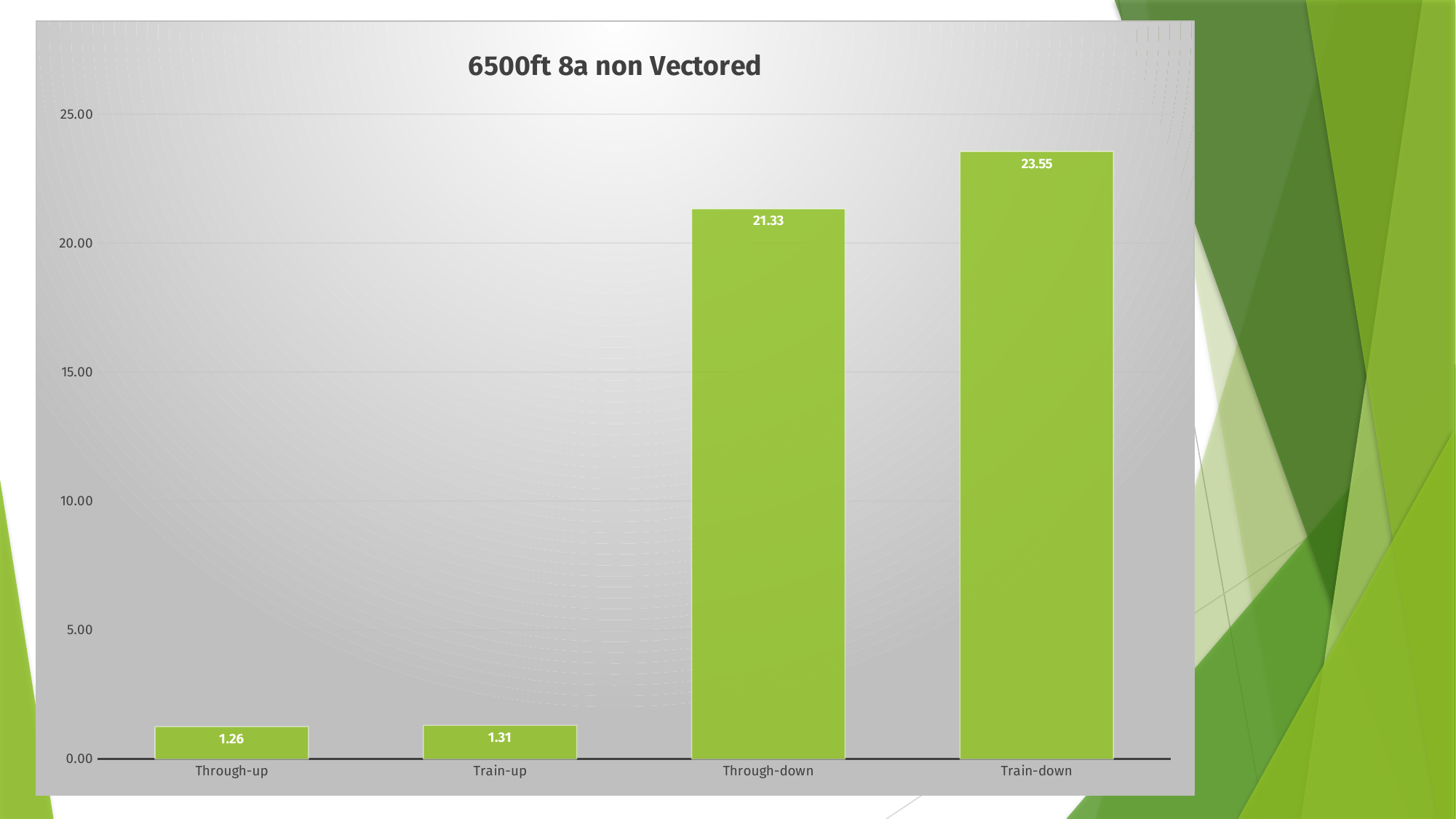

### Chart:

| Category |  |
|---|---|
| Through-up | 1.2605263157894737 |
| Train-up | 1.3052631578947373 |
| Through-down | 21.328421052631583 |
| Train-down | 23.55263157894737 |